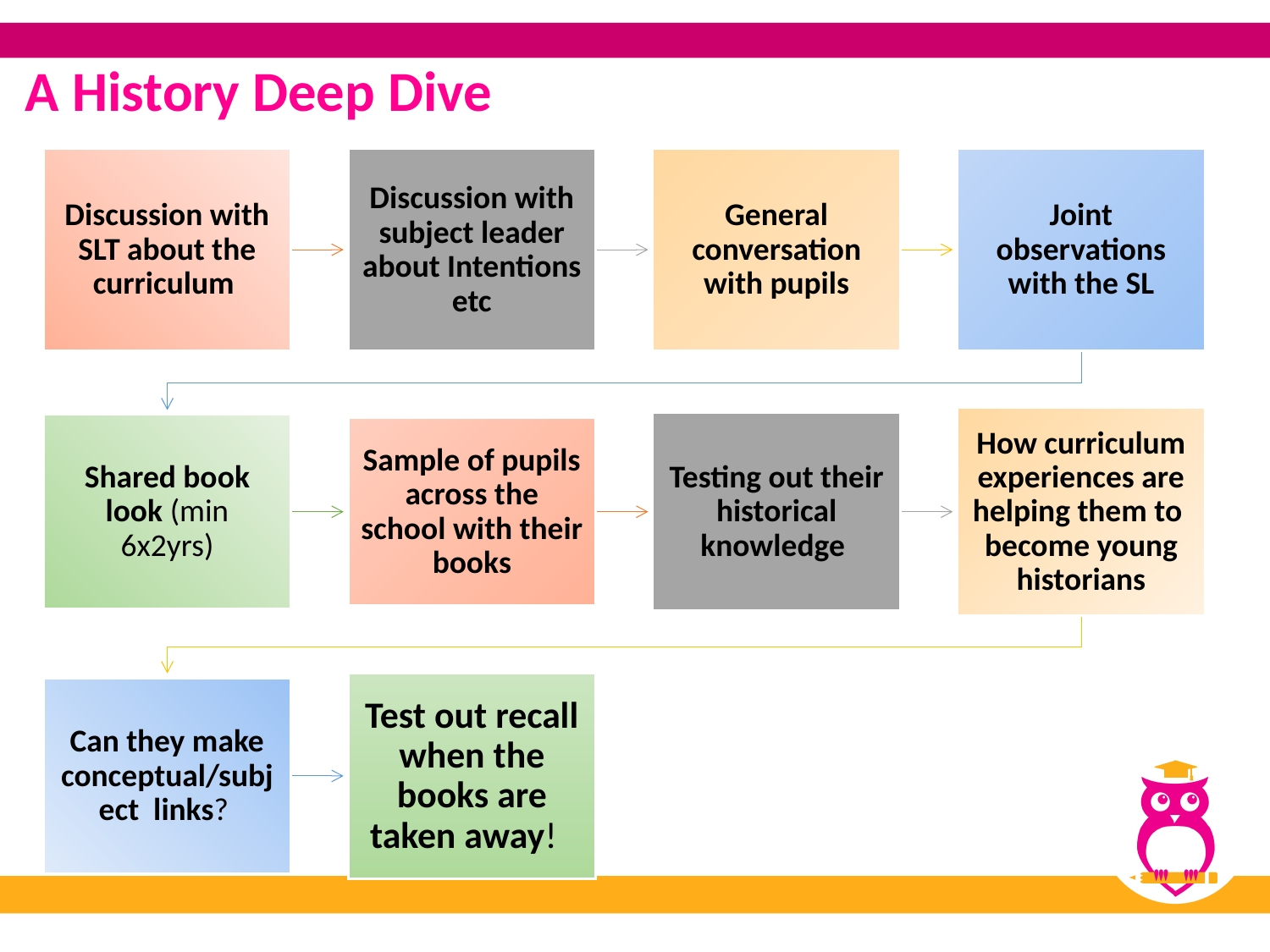

# A History Deep Dive

Discussion with SLT about the curriculum

Discussion with subject leader about Intentions etc

General conversation with pupils

Joint observations with the SL

Shared book look (min 6x2yrs)

Sample of pupils across the school with their books

Testing out their historical knowledge

How curriculum experiences are helping them to  become young historians

Can they make conceptual/subject  links?
Test out recall when the books are taken away!